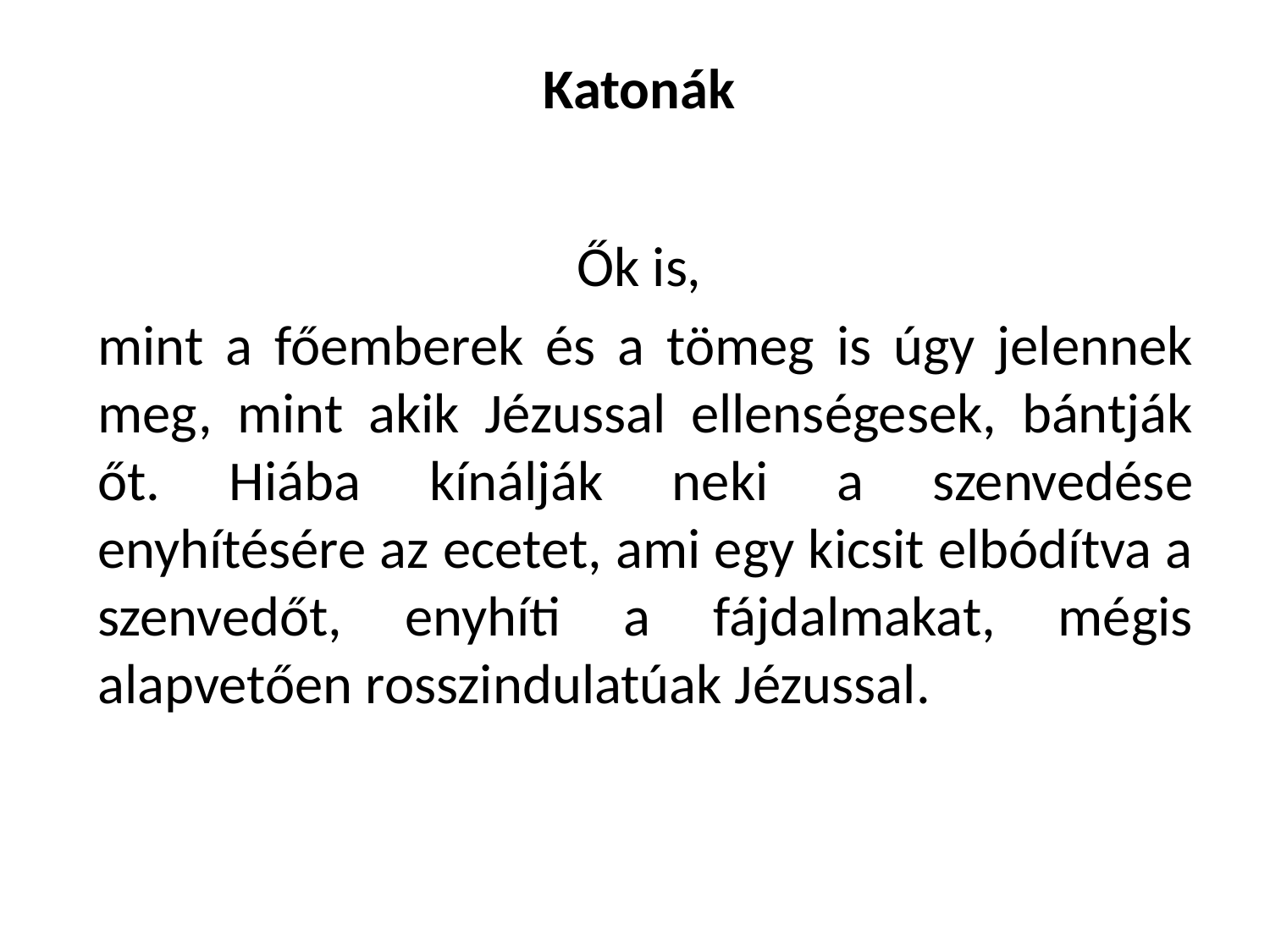

Katonák

Ők is,
mint a főemberek és a tömeg is úgy jelennek meg, mint akik Jézussal ellenségesek, bántják őt. Hiába kínálják neki a szenvedése enyhítésére az ecetet, ami egy kicsit elbódítva a szenvedőt, enyhíti a fájdalmakat, mégis alapvetően rosszindulatúak Jézussal.